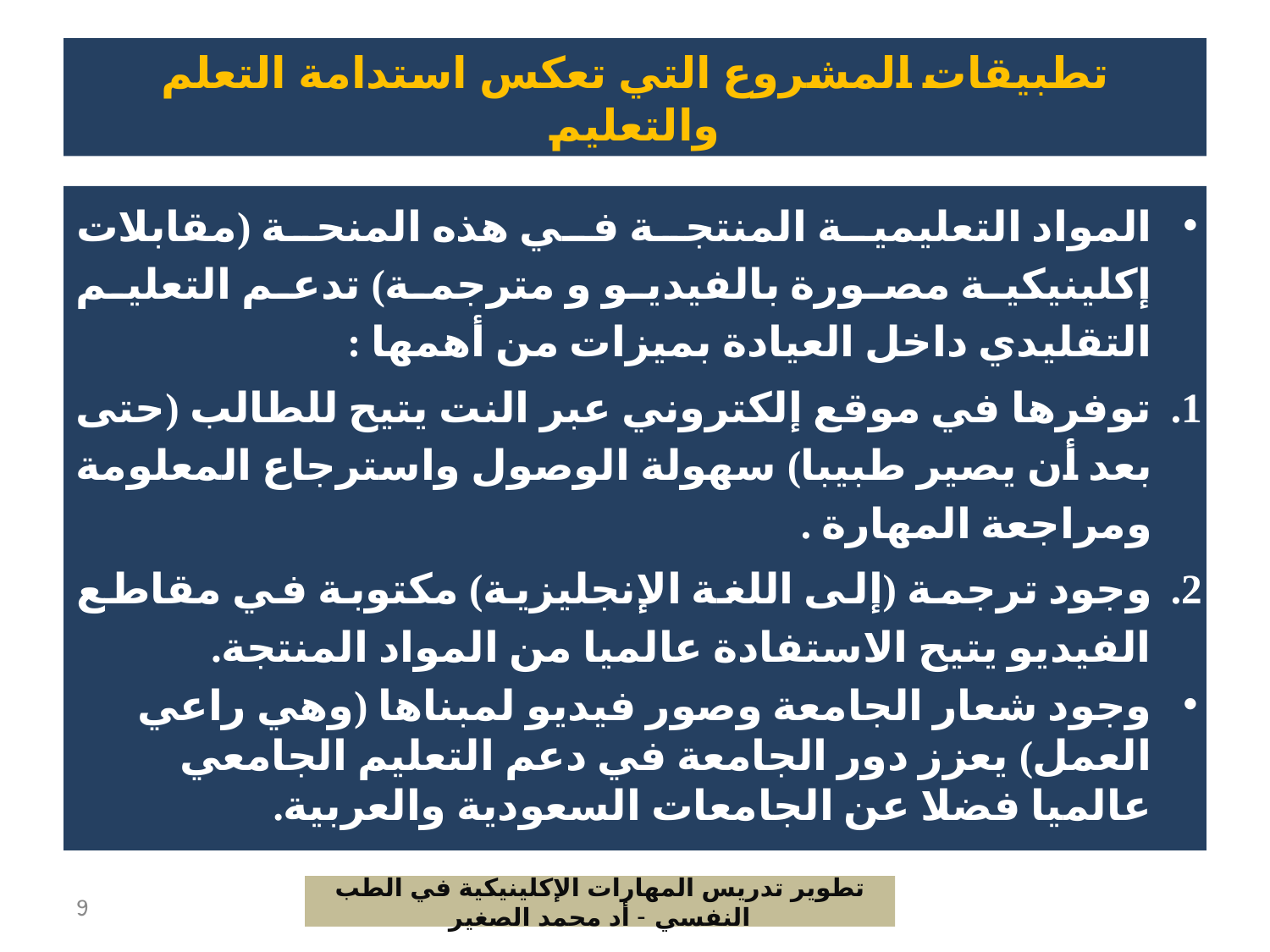

# تطبيقات المشروع التي تعكس استدامة التعلم والتعليم
المواد التعليمية المنتجة في هذه المنحة (مقابلات إكلينيكية مصورة بالفيديو و مترجمة) تدعم التعليم التقليدي داخل العيادة بميزات من أهمها :
توفرها في موقع إلكتروني عبر النت يتيح للطالب (حتى بعد أن يصير طبيبا) سهولة الوصول واسترجاع المعلومة ومراجعة المهارة .
وجود ترجمة (إلى اللغة الإنجليزية) مكتوبة في مقاطع الفيديو يتيح الاستفادة عالميا من المواد المنتجة.
وجود شعار الجامعة وصور فيديو لمبناها (وهي راعي العمل) يعزز دور الجامعة في دعم التعليم الجامعي  عالميا فضلا عن الجامعات السعودية والعربية.
تطوير تدريس المهارات الإكلينيكية في الطب النفسي - أد محمد الصغير
9